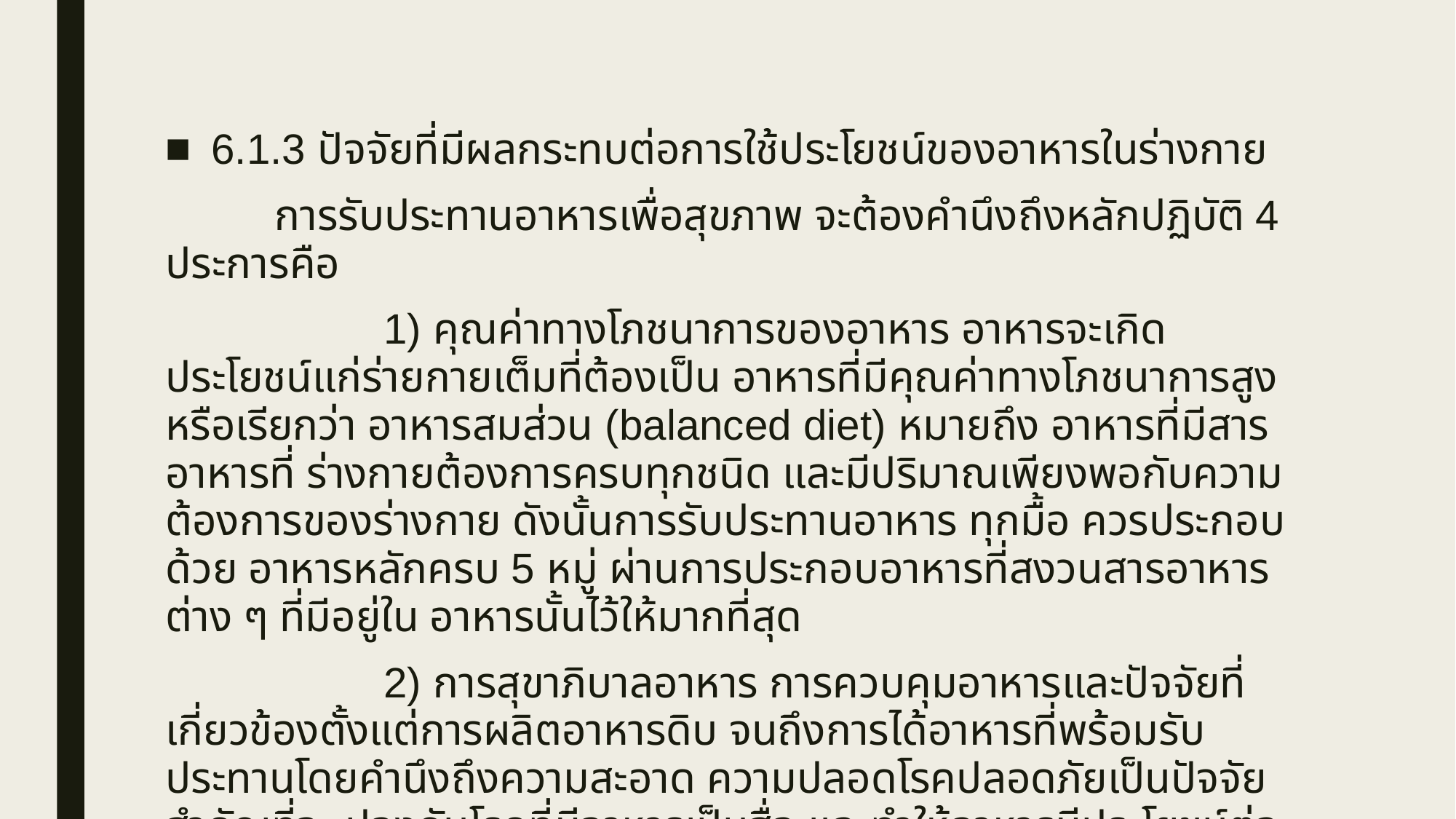

6.1.3 ปัจจัยที่มีผลกระทบต่อการใช้ประโยชน์ของอาหารในร่างกาย
	การรับประทานอาหารเพื่อสุขภาพ จะต้องคำนึงถึงหลักปฏิบัติ 4 ประการคือ
		1) คุณค่าทางโภชนาการของอาหาร อาหารจะเกิดประโยชน์แก่ร่ายกายเต็มที่ต้องเป็น อาหารที่มีคุณค่าทางโภชนาการสูงหรือเรียกว่า อาหารสมส่วน (balanced diet) หมายถึง อาหารที่มีสารอาหารที่ ร่างกายต้องการครบทุกชนิด และมีปริมาณเพียงพอกับความต้องการของร่างกาย ดังนั้นการรับประทานอาหาร ทุกมื้อ ควรประกอบด้วย อาหารหลักครบ 5 หมู่ ผ่านการประกอบอาหารที่สงวนสารอาหารต่าง ๆ ที่มีอยู่ใน อาหารนั้นไว้ให้มากที่สุด
		2) การสุขาภิบาลอาหาร การควบคุมอาหารและปัจจัยที่เกี่ยวข้องตั้งแต่การผลิตอาหารดิบ จนถึงการได้อาหารที่พร้อมรับประทานโดยคำนึงถึงความสะอาด ความปลอดโรคปลอดภัยเป็นปัจจัยสำคัญที่จะ ปูองกันโรคที่มีอาหารเป็นสื่อ และทำให้อาหารมีประโยชน์ต่อร่างกายเต็มที่